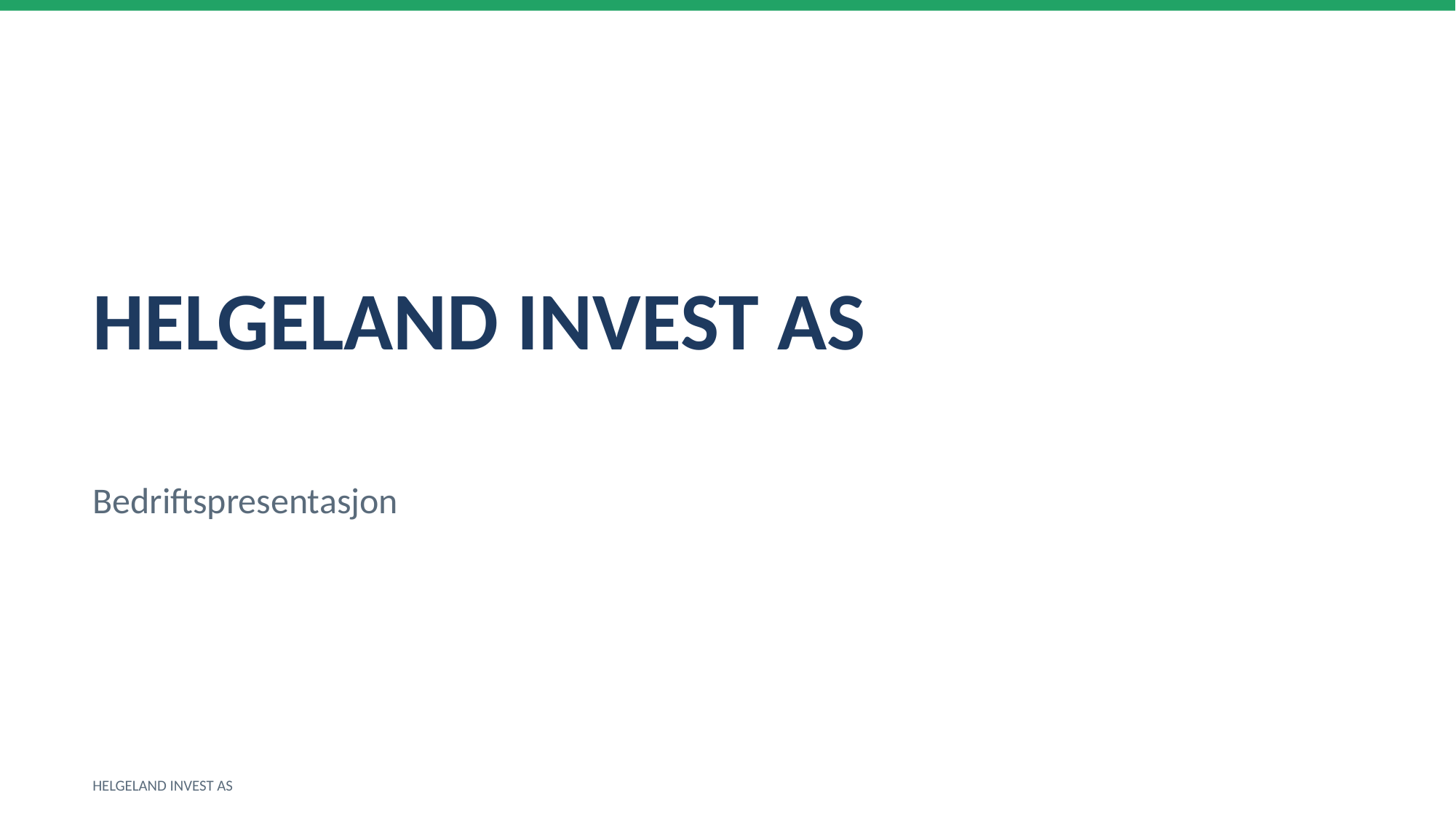

HELGELAND INVEST AS
Bedriftspresentasjon
HELGELAND INVEST AS